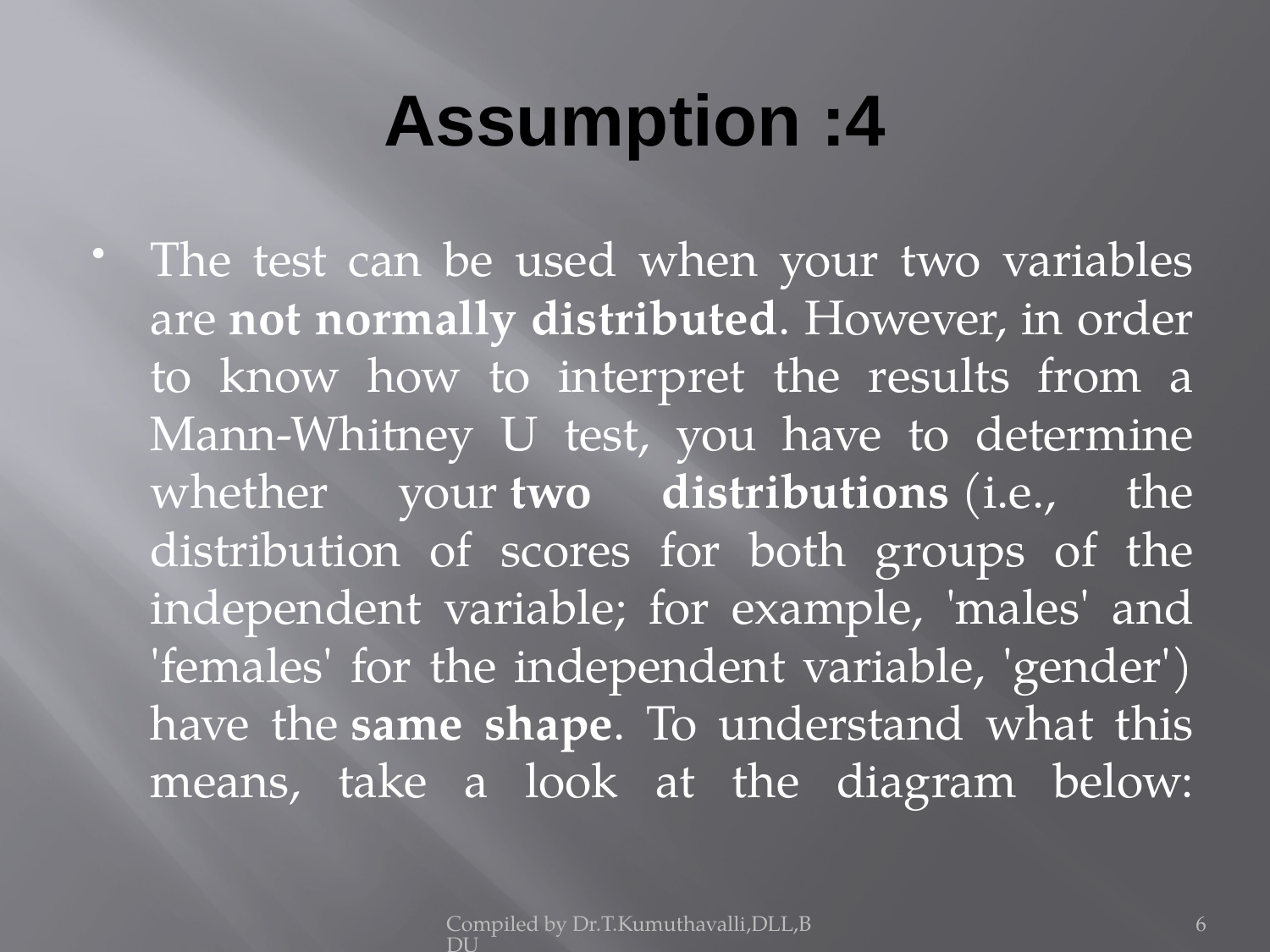

# Assumption :4
The test can be used when your two variables are not normally distributed. However, in order to know how to interpret the results from a Mann-Whitney U test, you have to determine whether your two distributions (i.e., the distribution of scores for both groups of the independent variable; for example, 'males' and 'females' for the independent variable, 'gender') have the same shape. To understand what this means, take a look at the diagram below:
Compiled by Dr.T.Kumuthavalli,DLL,BDU
6